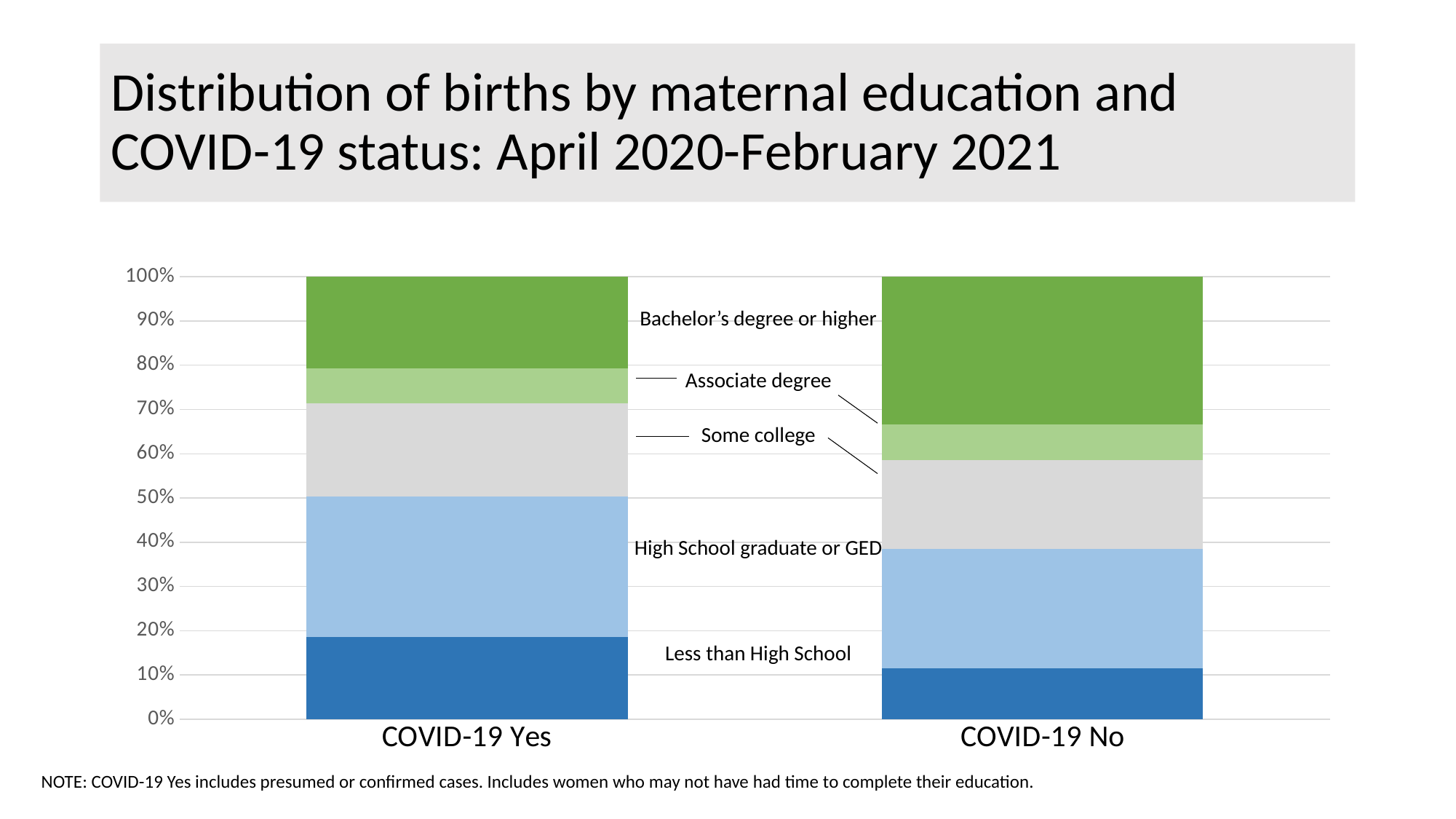

# Distribution of births by maternal education and COVID-19 status: April 2020-February 2021

### Chart

| Category | Less than High School | High School graduate or GED | Some college | Associate degree | Bachelor's degree or higher |
|---|---|---|---|---|---|
| COVID-19 Yes | 18.6 | 31.8 | 21.0 | 7.9 | 20.7 |
| COVID-19 No | 11.5 | 27.0 | 20.0 | 8.0 | 33.4 |
Bachelor’s degree or higher

Associate degree

Some college

High School graduate or GED

Less than High School
NOTE: COVID-19 Yes includes presumed or confirmed cases. Includes women who may not have had time to complete their education.